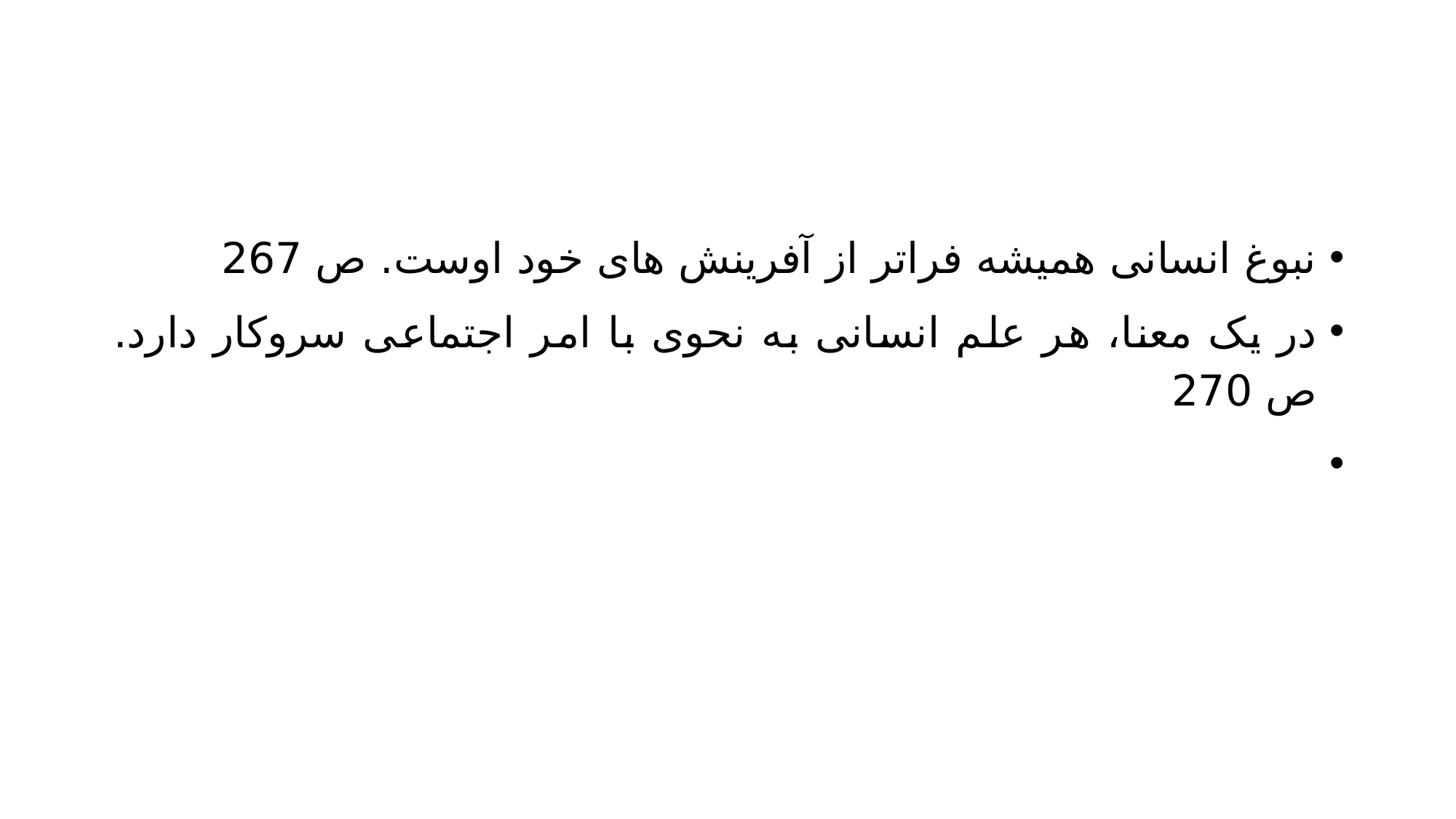

#
نبوغ انسانی همیشه فراتر از آفرینش های خود اوست. ص 267
در یک معنا، هر علم انسانی به نحوی با امر اجتماعی سروکار دارد. ص 270